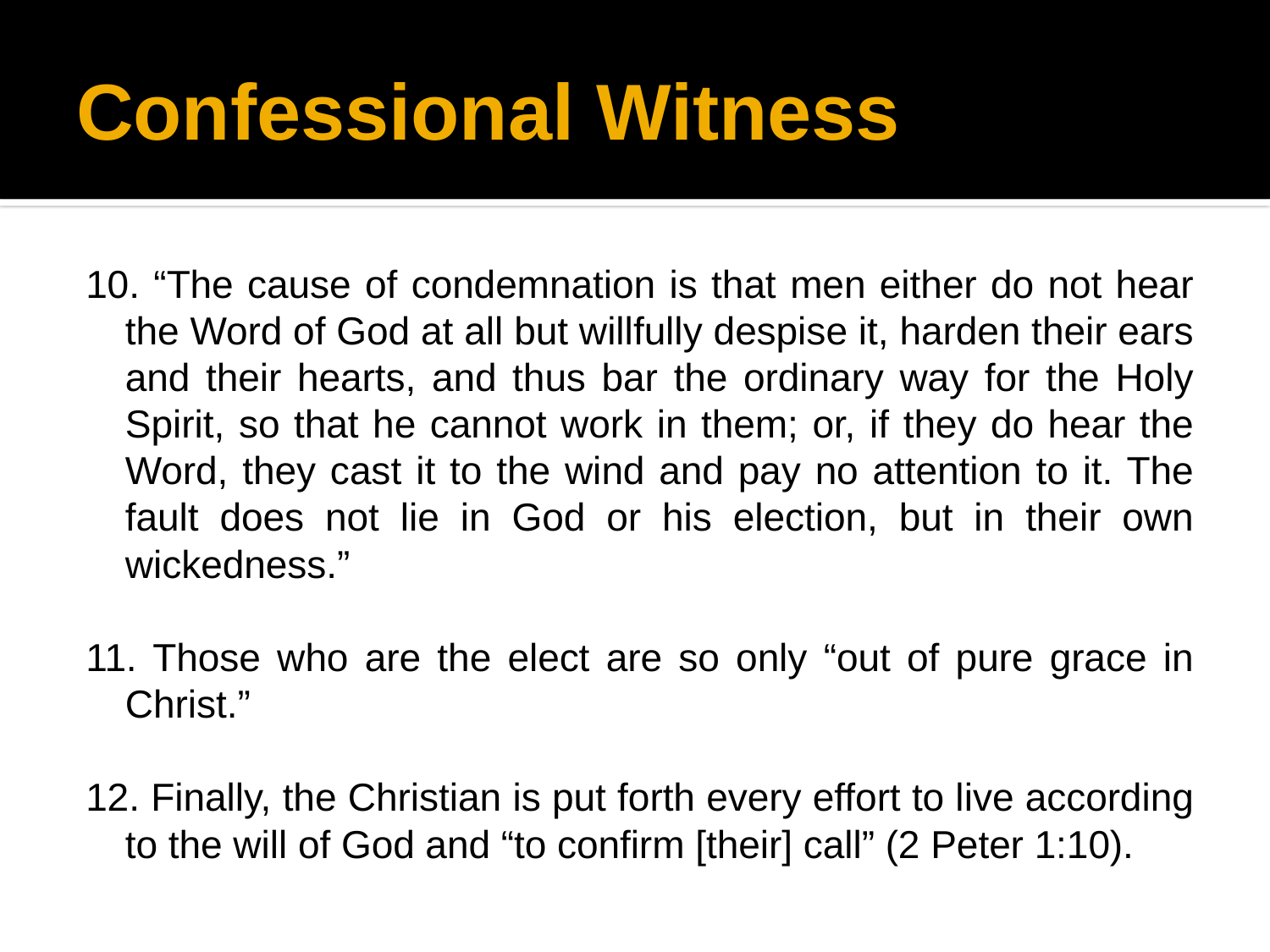

# Confessional Witness
10. “The cause of condemnation is that men either do not hear the Word of God at all but willfully despise it, harden their ears and their hearts, and thus bar the ordinary way for the Holy Spirit, so that he cannot work in them; or, if they do hear the Word, they cast it to the wind and pay no attention to it. The fault does not lie in God or his election, but in their own wickedness.”

11. Those who are the elect are so only “out of pure grace in Christ.”

12. Finally, the Christian is put forth every effort to live according to the will of God and “to confirm [their] call” (2 Peter 1:10).